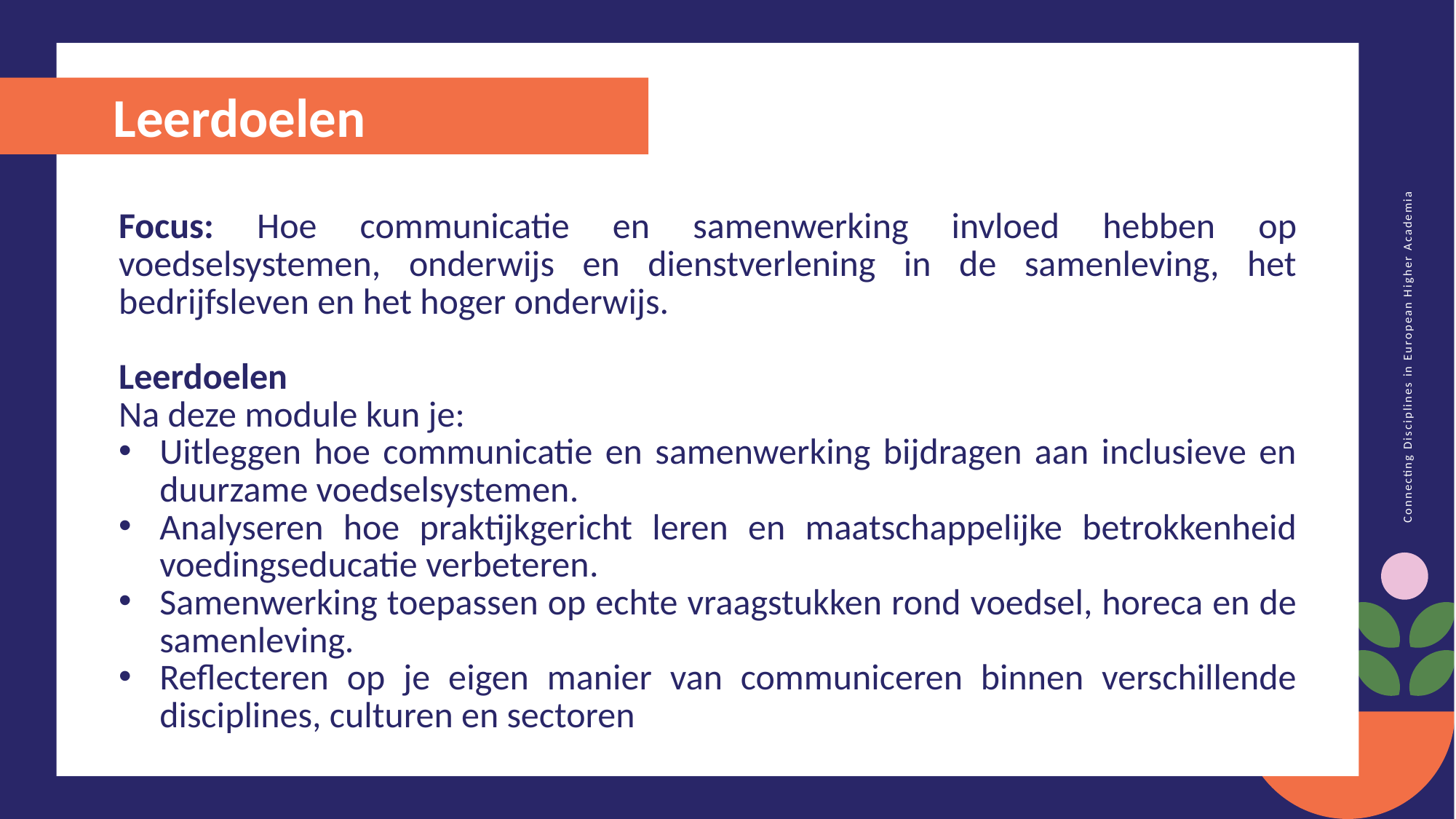

Leerdoelen
Focus: Hoe communicatie en samenwerking invloed hebben op voedselsystemen, onderwijs en dienstverlening in de samenleving, het bedrijfsleven en het hoger onderwijs.

Leerdoelen
Na deze module kun je:
Uitleggen hoe communicatie en samenwerking bijdragen aan inclusieve en duurzame voedselsystemen.
Analyseren hoe praktijkgericht leren en maatschappelijke betrokkenheid voedingseducatie verbeteren.
Samenwerking toepassen op echte vraagstukken rond voedsel, horeca en de samenleving.
Reflecteren op je eigen manier van communiceren binnen verschillende disciplines, culturen en sectoren